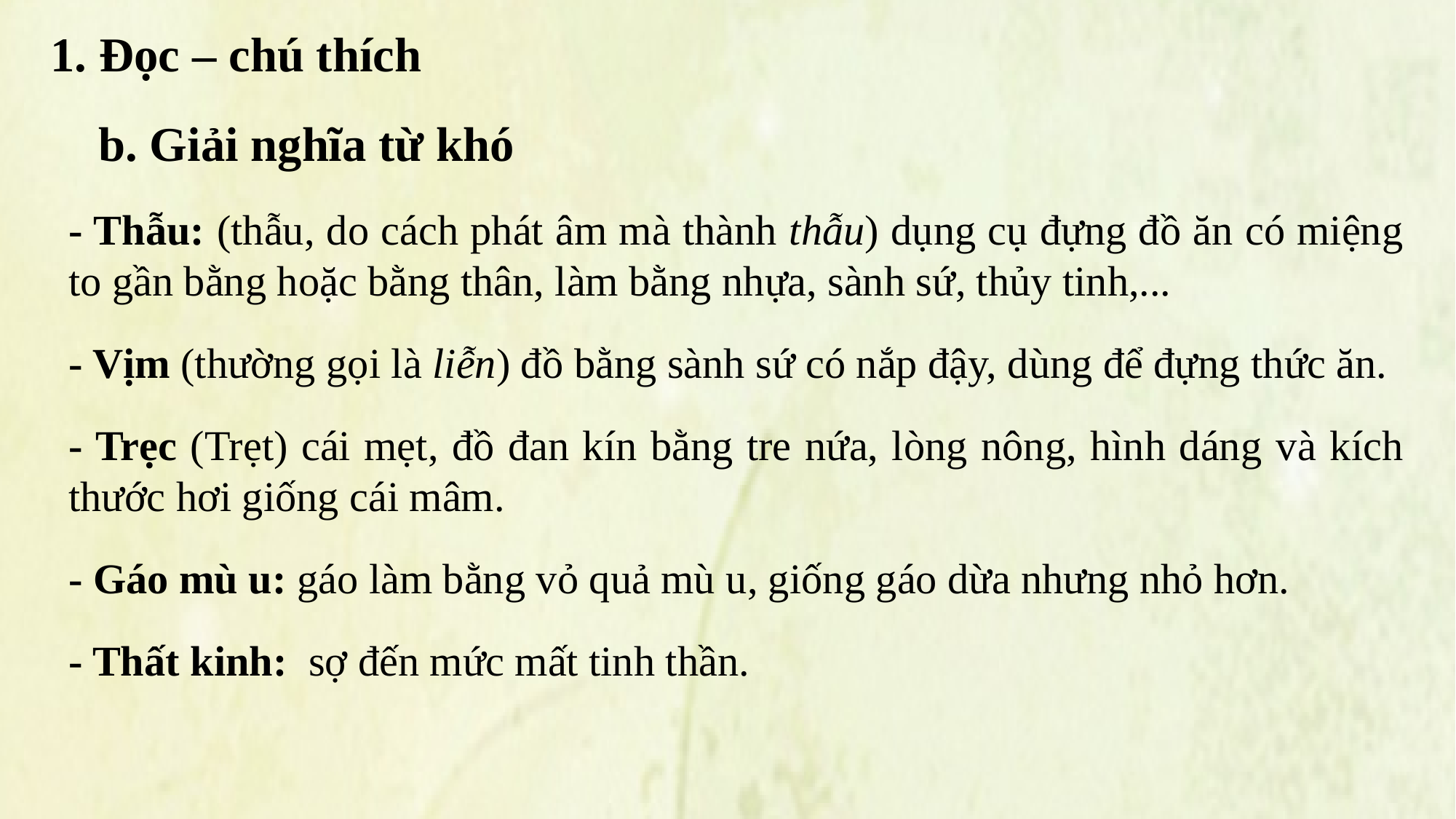

1. Đọc – chú thích
b. Giải nghĩa từ khó
- Thẫu: (thẫu, do cách phát âm mà thành thẫu) dụng cụ đựng đồ ăn có miệng to gần bằng hoặc bằng thân, làm bằng nhựa, sành sứ, thủy tinh,...
- Vịm (thường gọi là liễn) đồ bằng sành sứ có nắp đậy, dùng để đựng thức ăn.
- Trẹc (Trẹt) cái mẹt, đồ đan kín bằng tre nứa, lòng nông, hình dáng và kích thước hơi giống cái mâm.
- Gáo mù u: gáo làm bằng vỏ quả mù u, giống gáo dừa nhưng nhỏ hơn.
- Thất kinh:  sợ đến mức mất tinh thần.